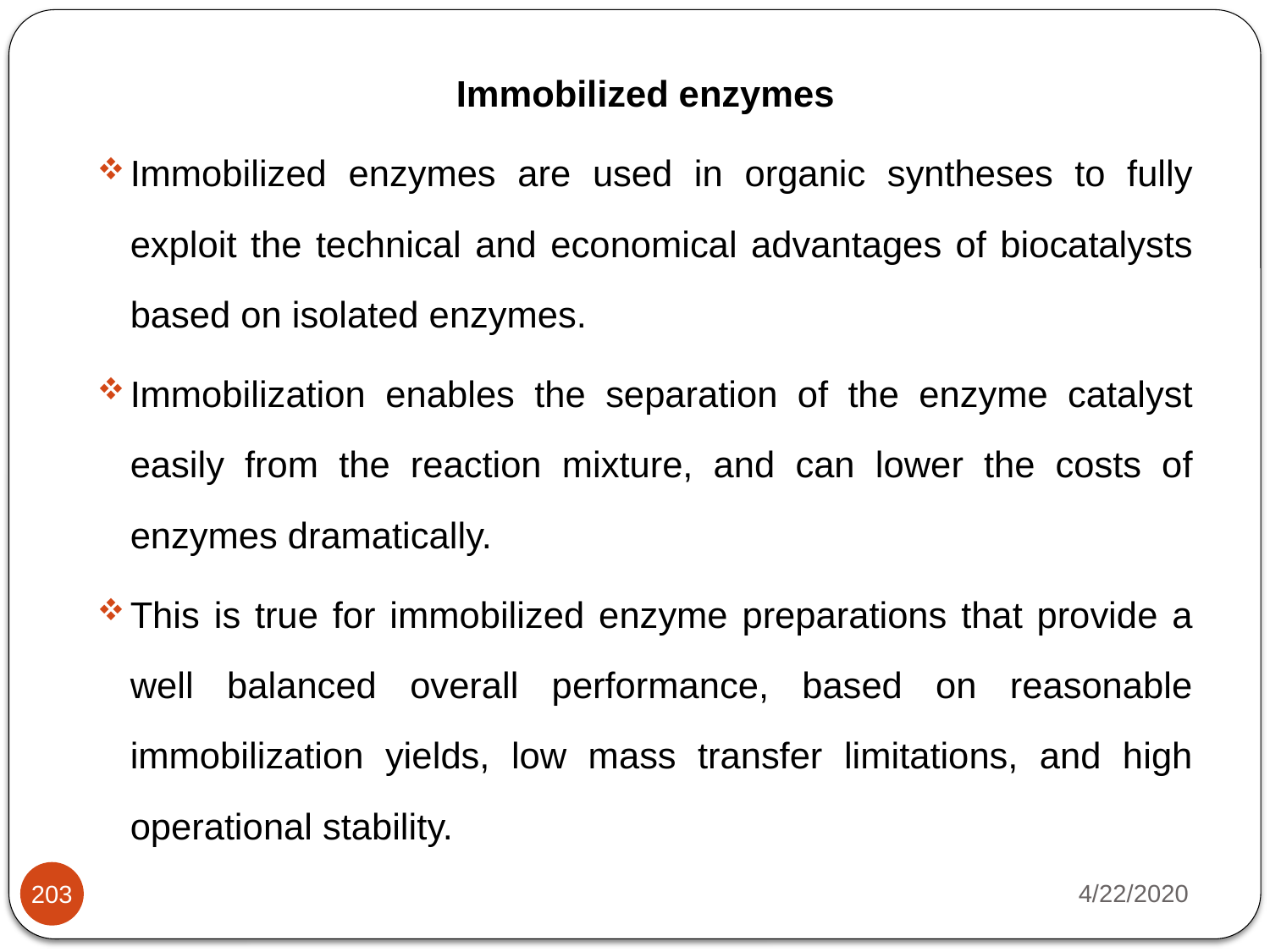

Immobilized enzymes
Immobilized enzymes are used in organic syntheses to fully exploit the technical and economical advantages of biocatalysts based on isolated enzymes.
Immobilization enables the separation of the enzyme catalyst easily from the reaction mixture, and can lower the costs of enzymes dramatically.
This is true for immobilized enzyme preparations that provide a well balanced overall performance, based on reasonable immobilization yields, low mass transfer limitations, and high operational stability.

4/22/2020
203